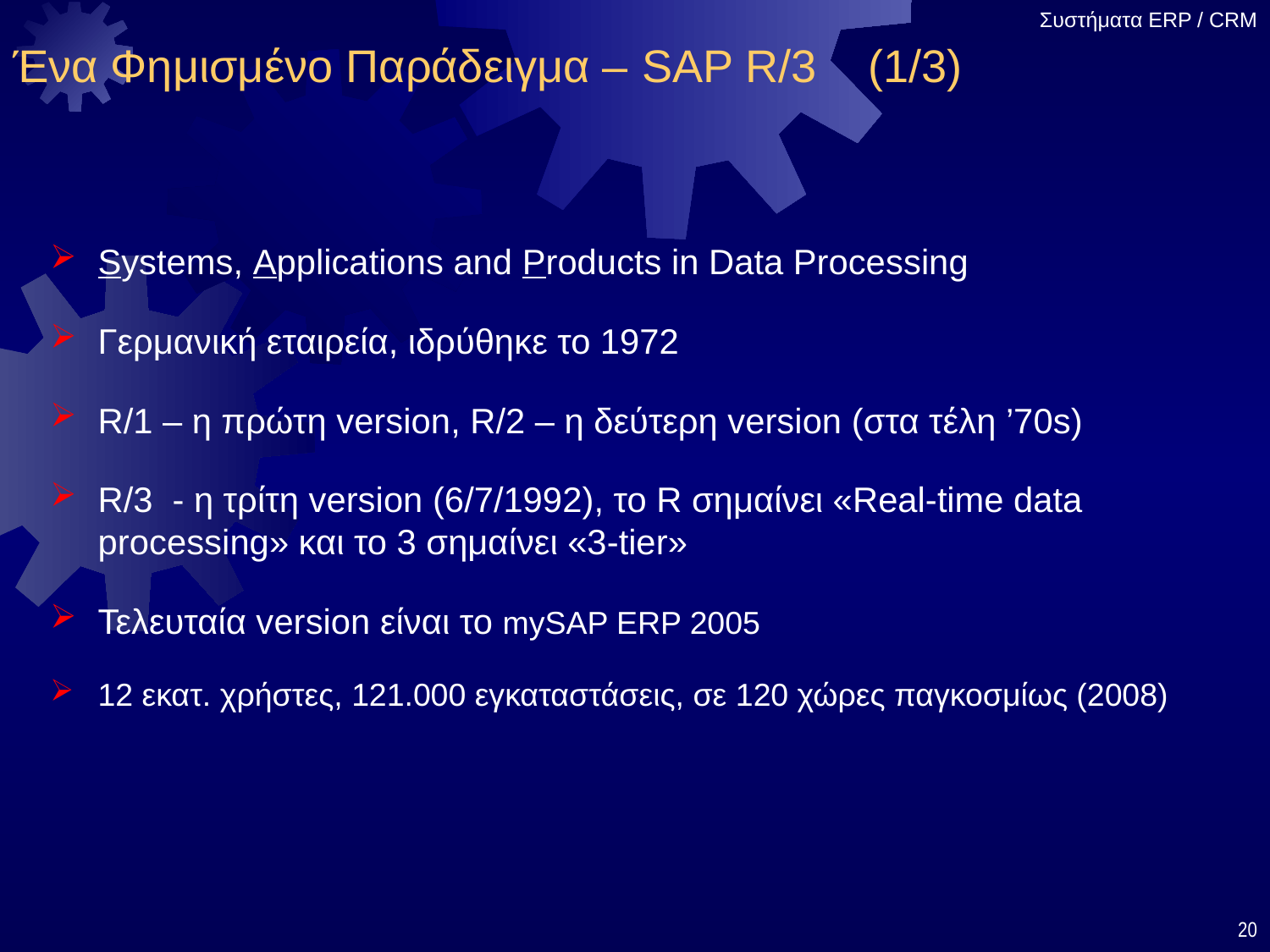

# Ένα Φημισμένο Παράδειγμα – SAP R/3    (1/3)
Systems, Applications and Products in Data Processing
Γερμανική εταιρεία, ιδρύθηκε το 1972
R/1 – η πρώτη version, R/2 – η δεύτερη version (στα τέλη ’70s)
R/3  - η τρίτη version (6/7/1992), το R σημαίνει «Real-time data processing» και το 3 σημαίνει «3-tier»
Τελευταία version είναι το mySAP ERP 2005
12 εκατ. χρήστες, 121.000 εγκαταστάσεις, σε 120 χώρες παγκοσμίως (2008)
20